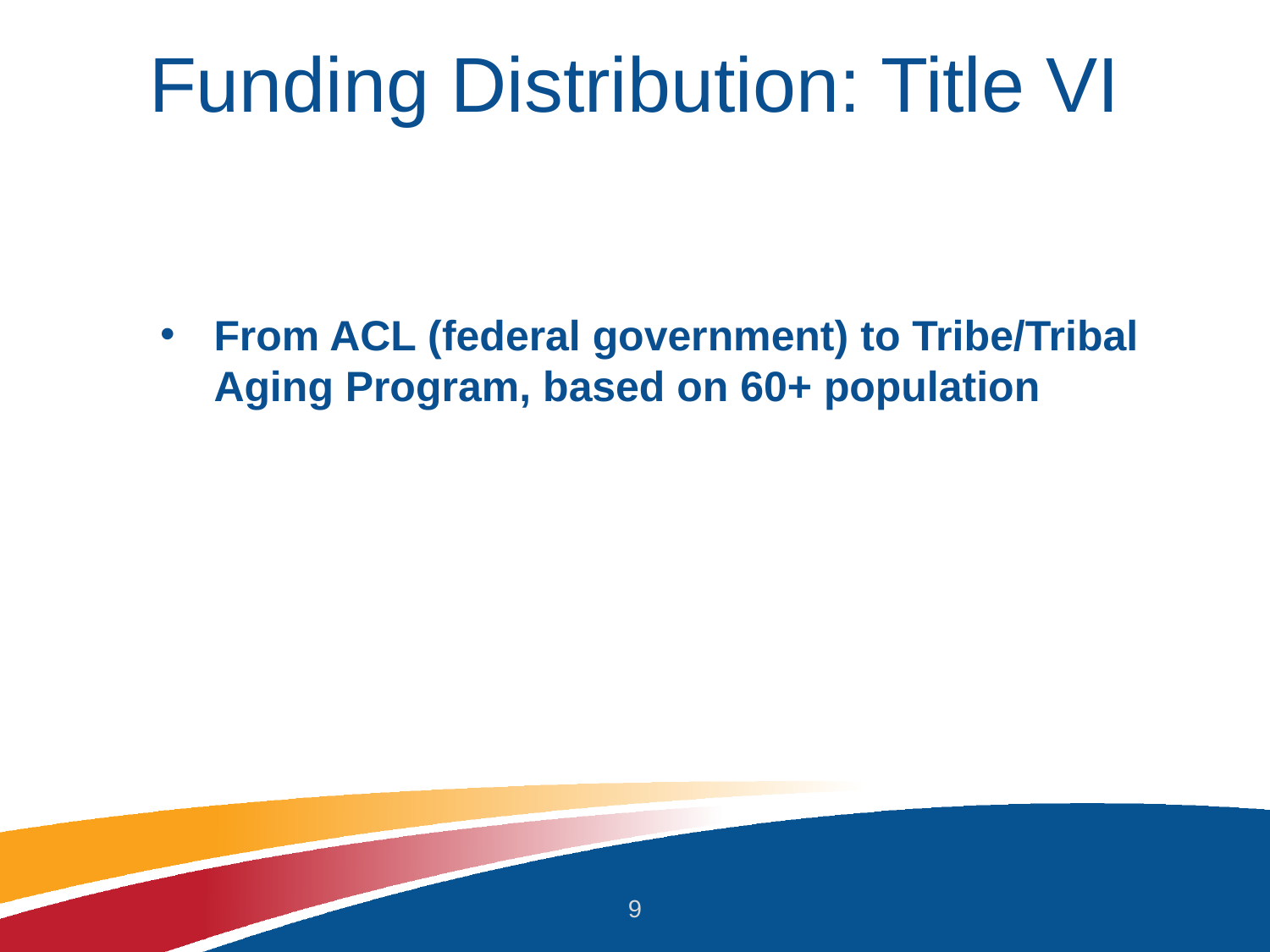

# Funding Distribution: Title VI
From ACL (federal government) to Tribe/Tribal Aging Program, based on 60+ population
9